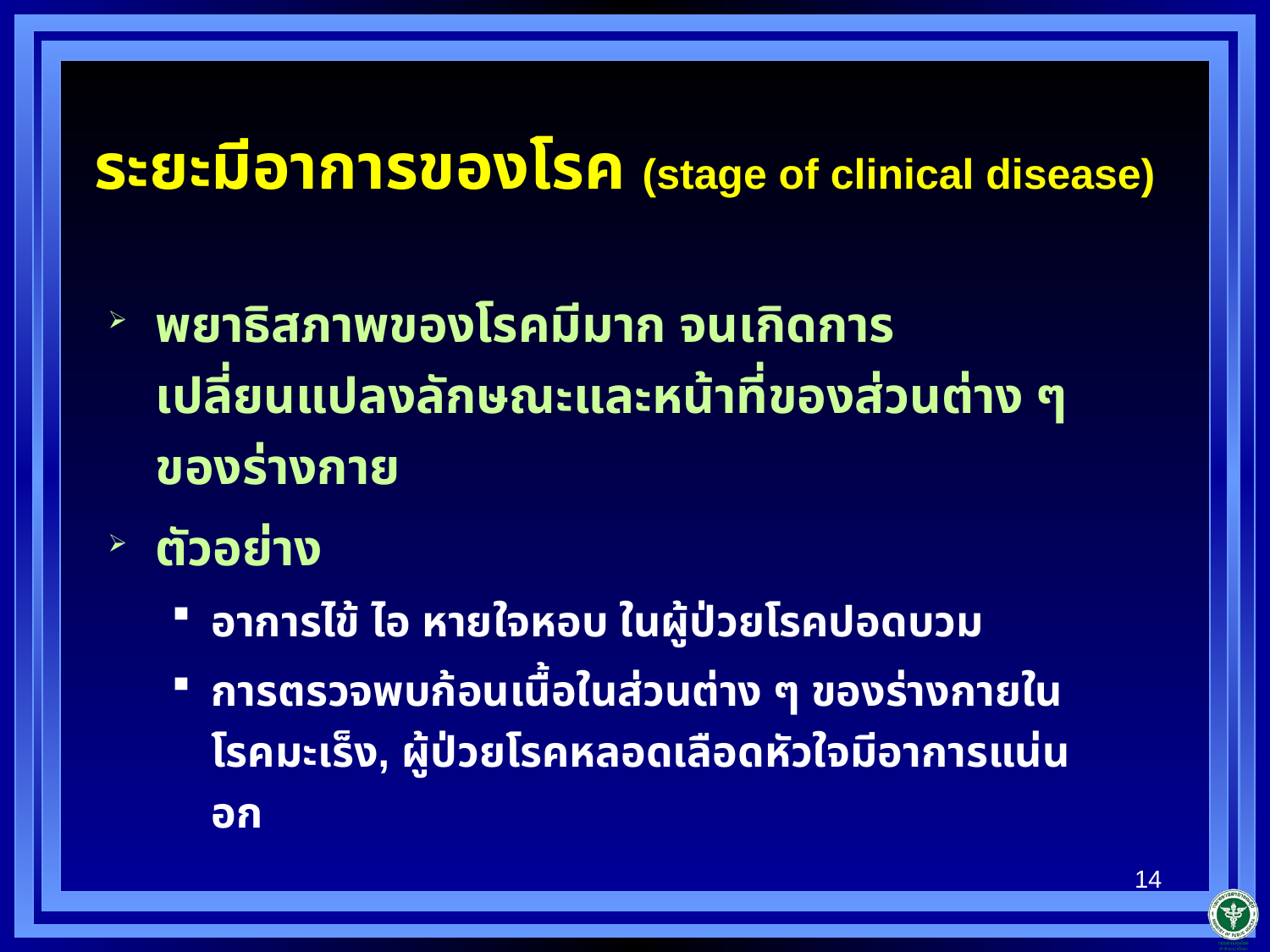

# ระยะมีอาการของโรค (stage of clinical disease)
พยาธิสภาพของโรคมีมาก จนเกิดการเปลี่ยนแปลงลักษณะและหน้าที่ของส่วนต่าง ๆ ของร่างกาย
ตัวอย่าง
อาการไข้ ไอ หายใจหอบ ในผู้ป่วยโรคปอดบวม
การตรวจพบก้อนเนื้อในส่วนต่าง ๆ ของร่างกายในโรคมะเร็ง, ผู้ป่วยโรคหลอดเลือดหัวใจมีอาการแน่นอก

14